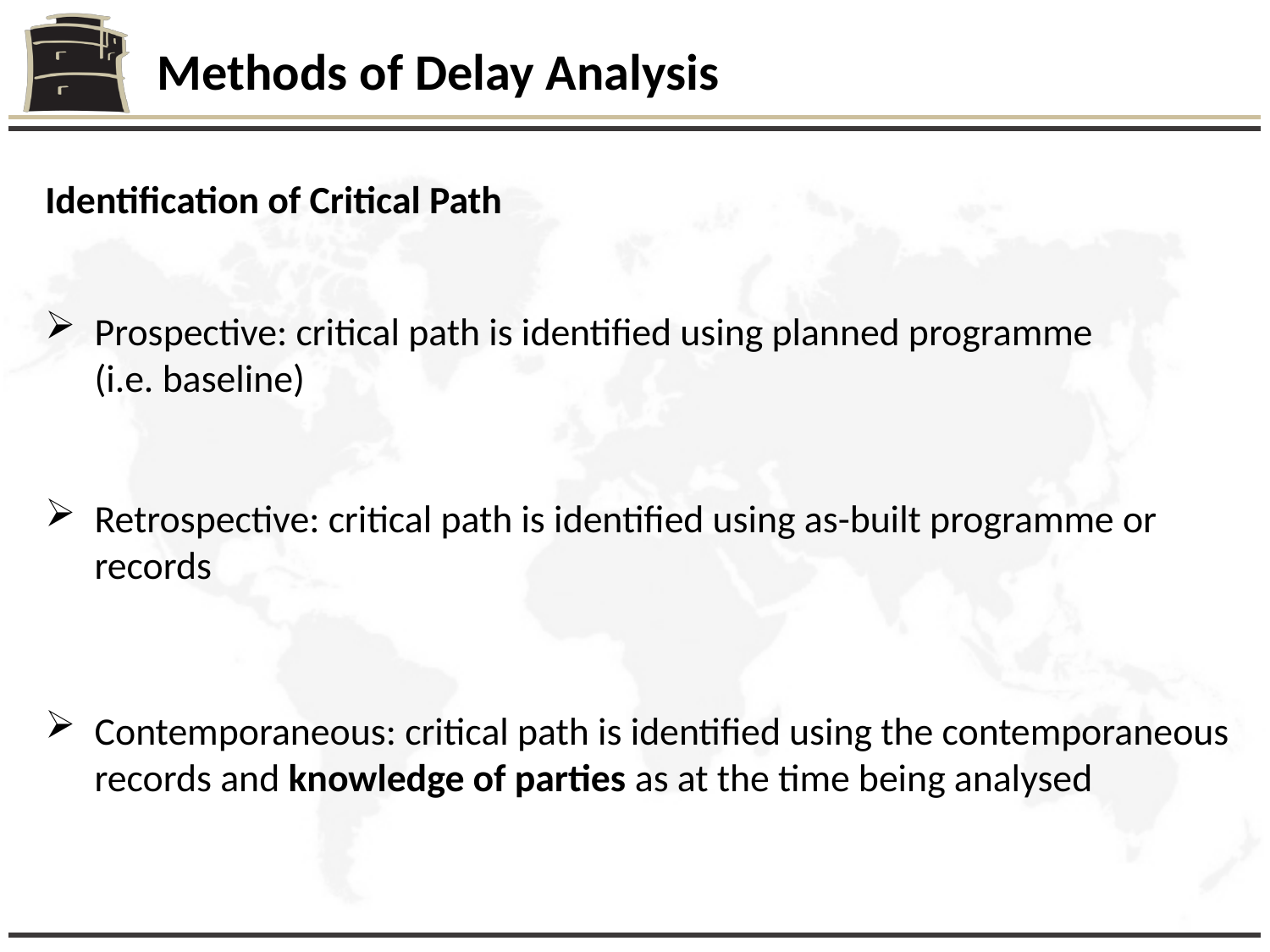

Methods of Delay Analysis
Identification of Critical Path
Prospective: critical path is identified using planned programme (i.e. baseline)

Retrospective: critical path is identified using as-built programme or records

Contemporaneous: critical path is identified using the contemporaneous records and knowledge of parties as at the time being analysed